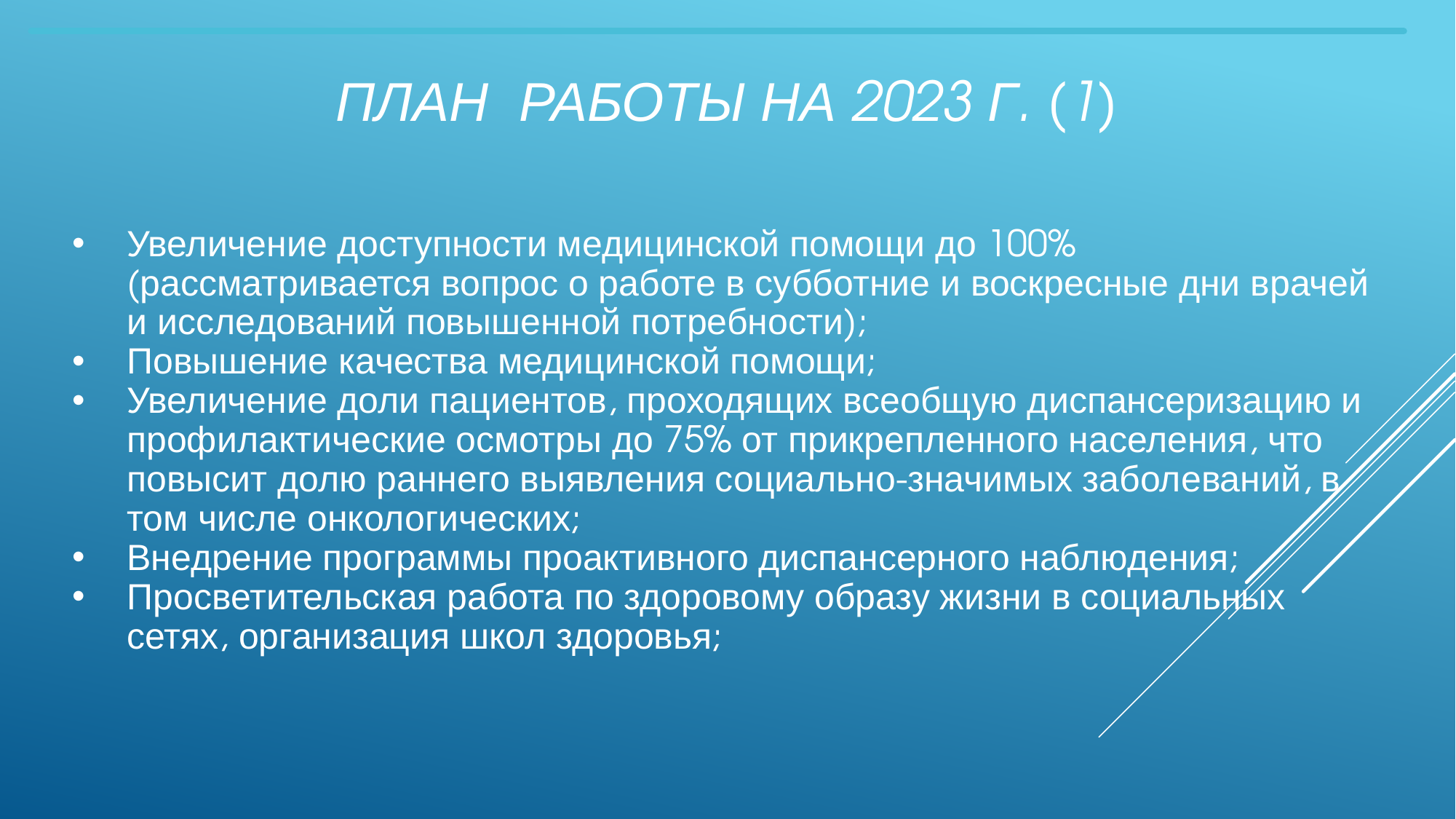

# План  работы на 2023 г. (1)
Увеличение доступности медицинской помощи до 100% (рассматривается вопрос о работе в субботние и воскресные дни врачей и исследований повышенной потребности);
Повышение качества медицинской помощи;
Увеличение доли пациентов, проходящих всеобщую диспансеризацию и профилактические осмотры до 75% от прикрепленного населения, что повысит долю раннего выявления социально-значимых заболеваний, в том числе онкологических;
Внедрение программы проактивного диспансерного наблюдения;
Просветительская работа по здоровому образу жизни в социальных сетях, организация школ здоровья;